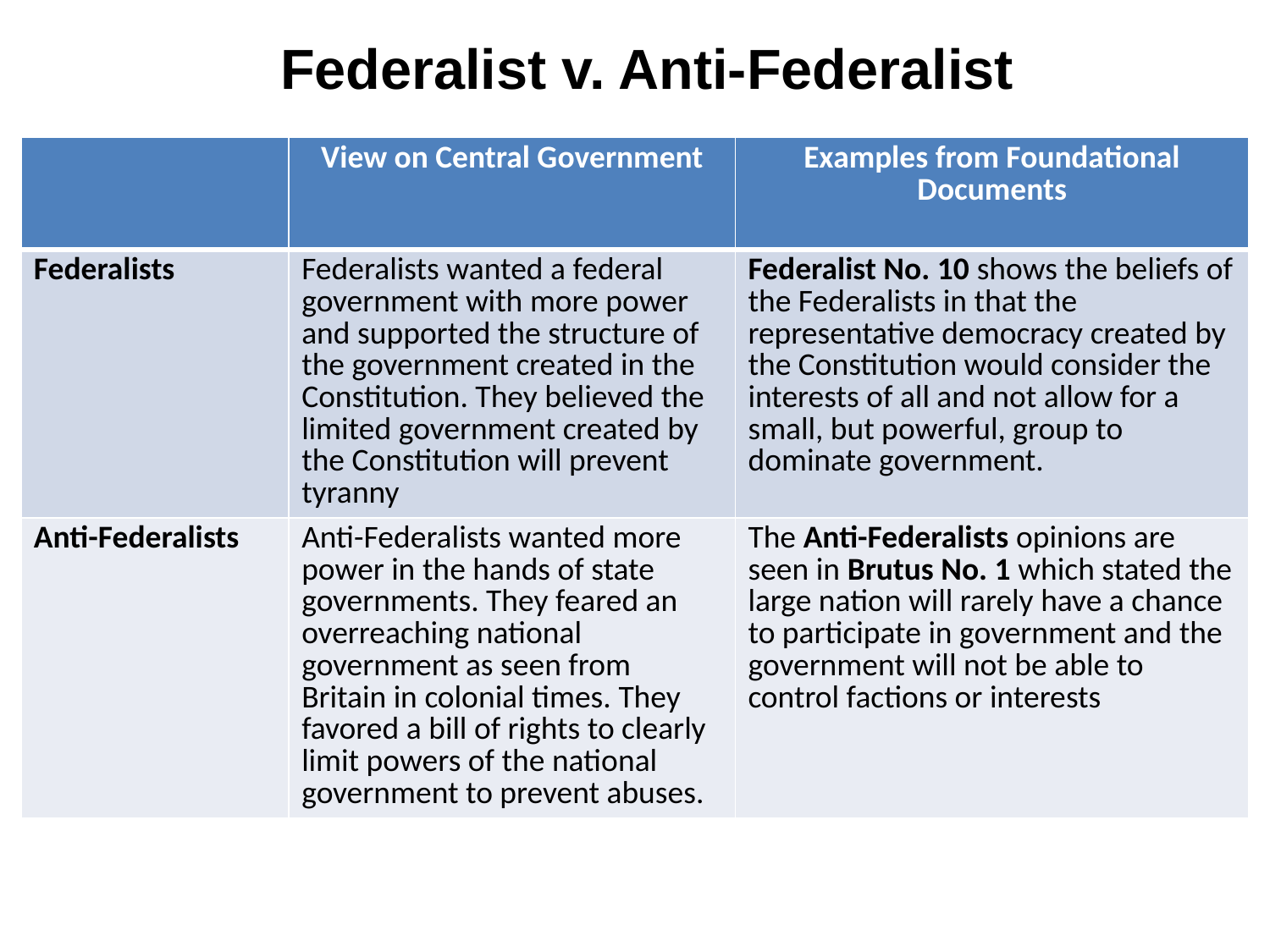

Federalist v. Anti-Federalist
|  | View on Central Government | Examples from Foundational Documents |
| --- | --- | --- |
| Federalists | Federalists wanted a federal government with more power and supported the structure of the government created in the Constitution. They believed the limited government created by the Constitution will prevent tyranny | Federalist No. 10 shows the beliefs of the Federalists in that the representative democracy created by the Constitution would consider the interests of all and not allow for a small, but powerful, group to dominate government. |
| Anti-Federalists | Anti-Federalists wanted more power in the hands of state governments. They feared an overreaching national government as seen from Britain in colonial times. They favored a bill of rights to clearly limit powers of the national government to prevent abuses. | The Anti-Federalists opinions are seen in Brutus No. 1 which stated the large nation will rarely have a chance to participate in government and the government will not be able to control factions or interests |